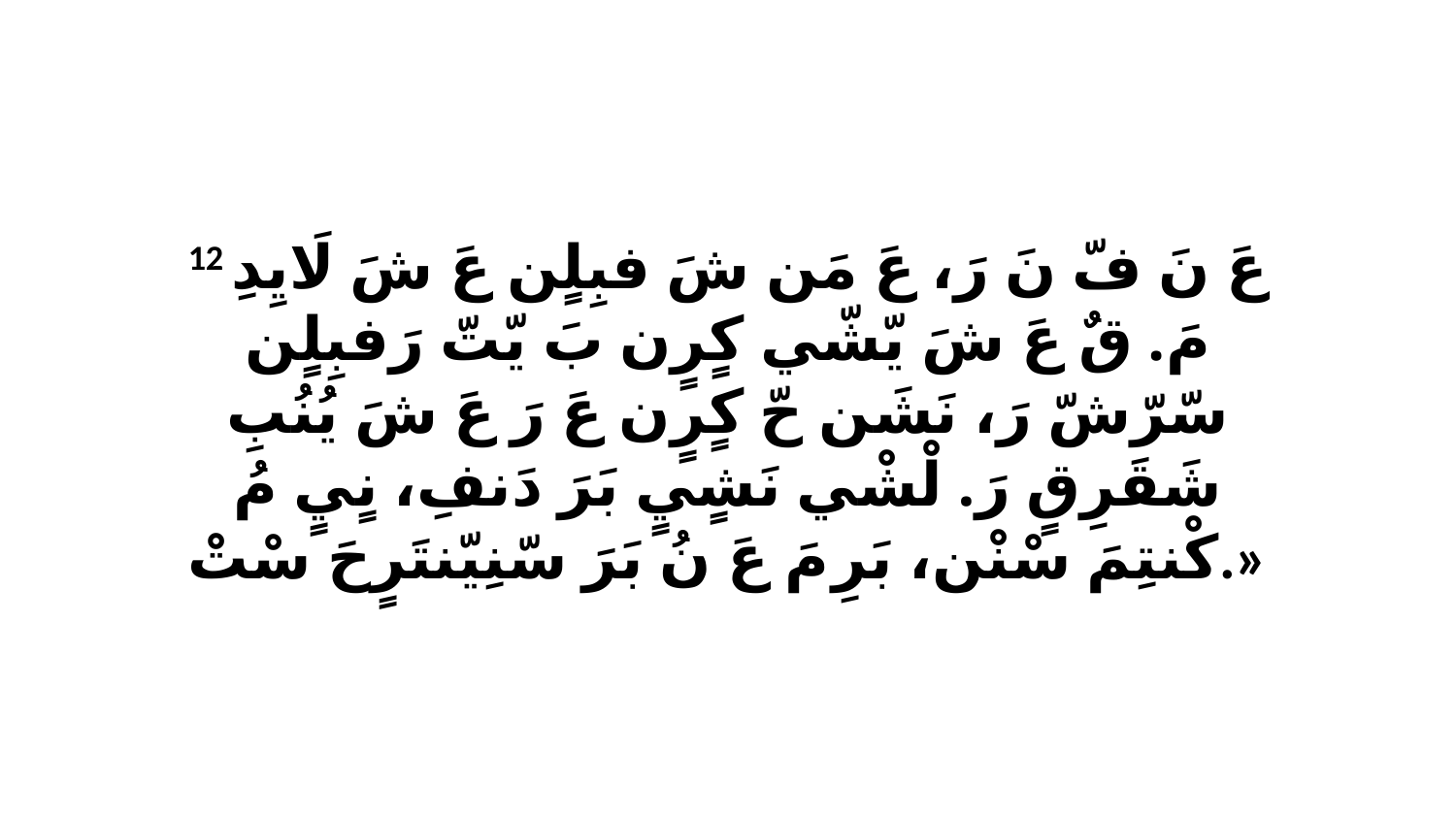

12 عَ نَ فّ نَ رَ، عَ مَن شَ فبِلٍن عَ شَ لَايِدِ مَ. قٌ عَ شَ يّشّي كٍرٍن بَ يّتّ رَفبِلٍن سّرّشّ رَ، نَشَن حّ كٍرٍن عَ رَ عَ شَ يُنُبِ شَقَرِقٍ رَ. لْشْي نَشٍيٍ بَرَ دَنفِ، نٍيٍ مُ كْنتِمَ سْنْن، بَرِ مَ عَ نُ بَرَ سّنِيّنتَرٍحَ سْتْ.»